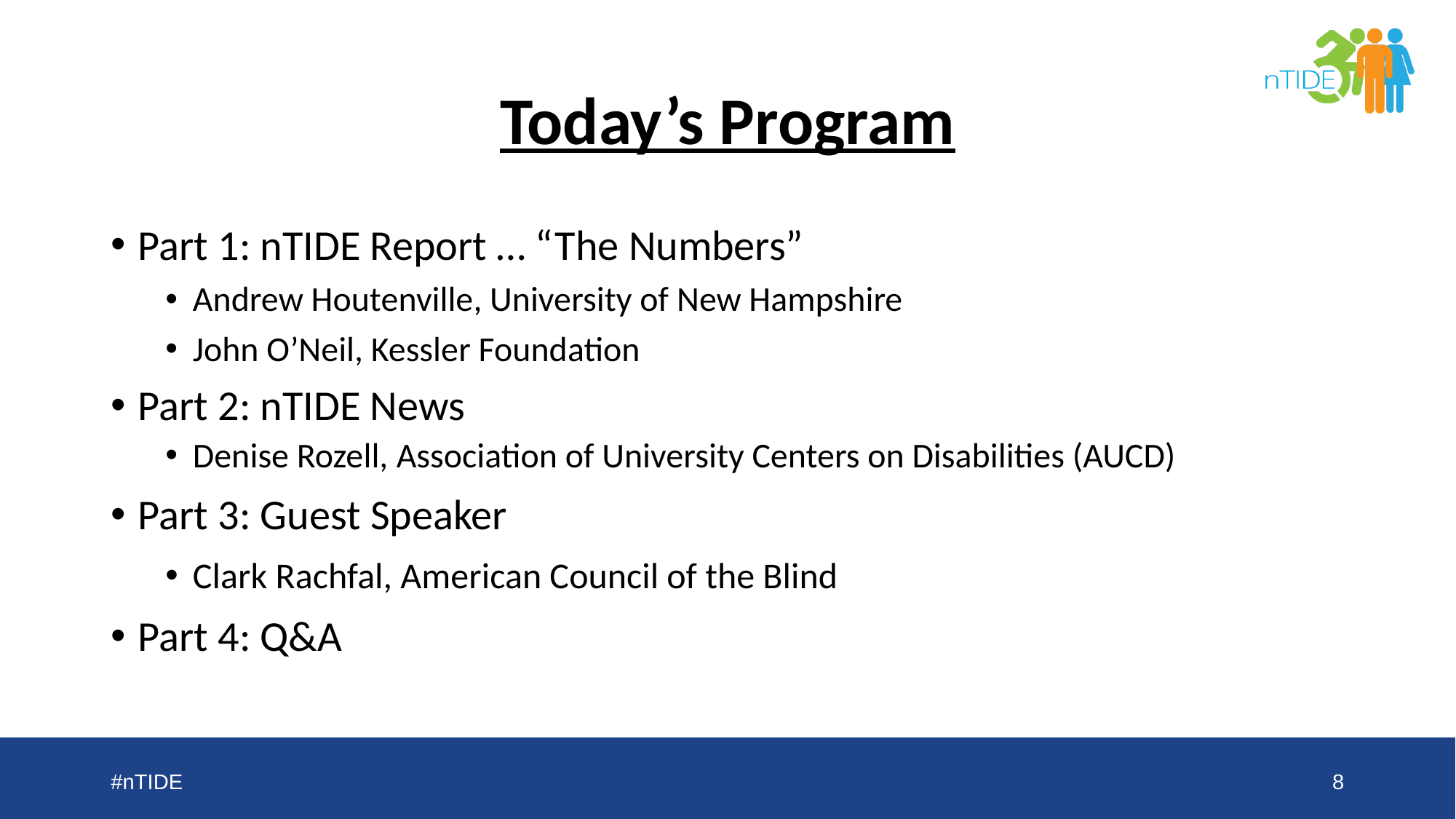

# Today’s Program
Part 1: nTIDE Report … “The Numbers”
Andrew Houtenville, University of New Hampshire
John O’Neil, Kessler Foundation
Part 2: nTIDE News
Denise Rozell, Association of University Centers on Disabilities (AUCD)
Part 3: Guest Speaker
Clark Rachfal, American Council of the Blind
Part 4: Q&A

#nTIDE
8